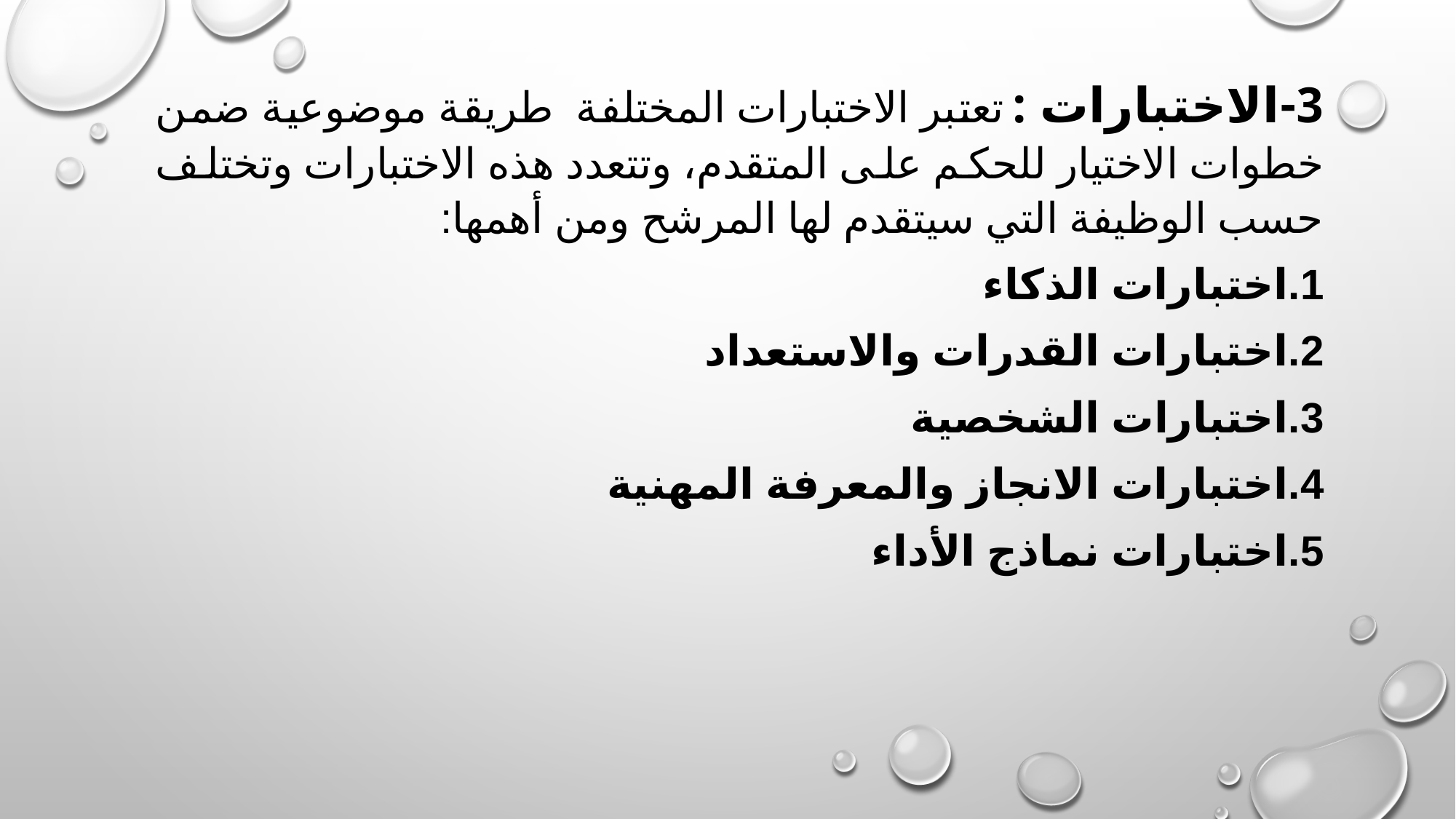

3-الاختبارات : تعتبر الاختبارات المختلفة  طريقة موضوعية ضمن خطوات الاختيار للحكم على المتقدم، وتتعدد هذه الاختبارات وتختلف حسب الوظيفة التي سيتقدم لها المرشح ومن أهمها:
1.اختبارات الذكاء
2.اختبارات القدرات والاستعداد
3.اختبارات الشخصية
4.اختبارات الانجاز والمعرفة المهنية
5.اختبارات نماذج الأداء